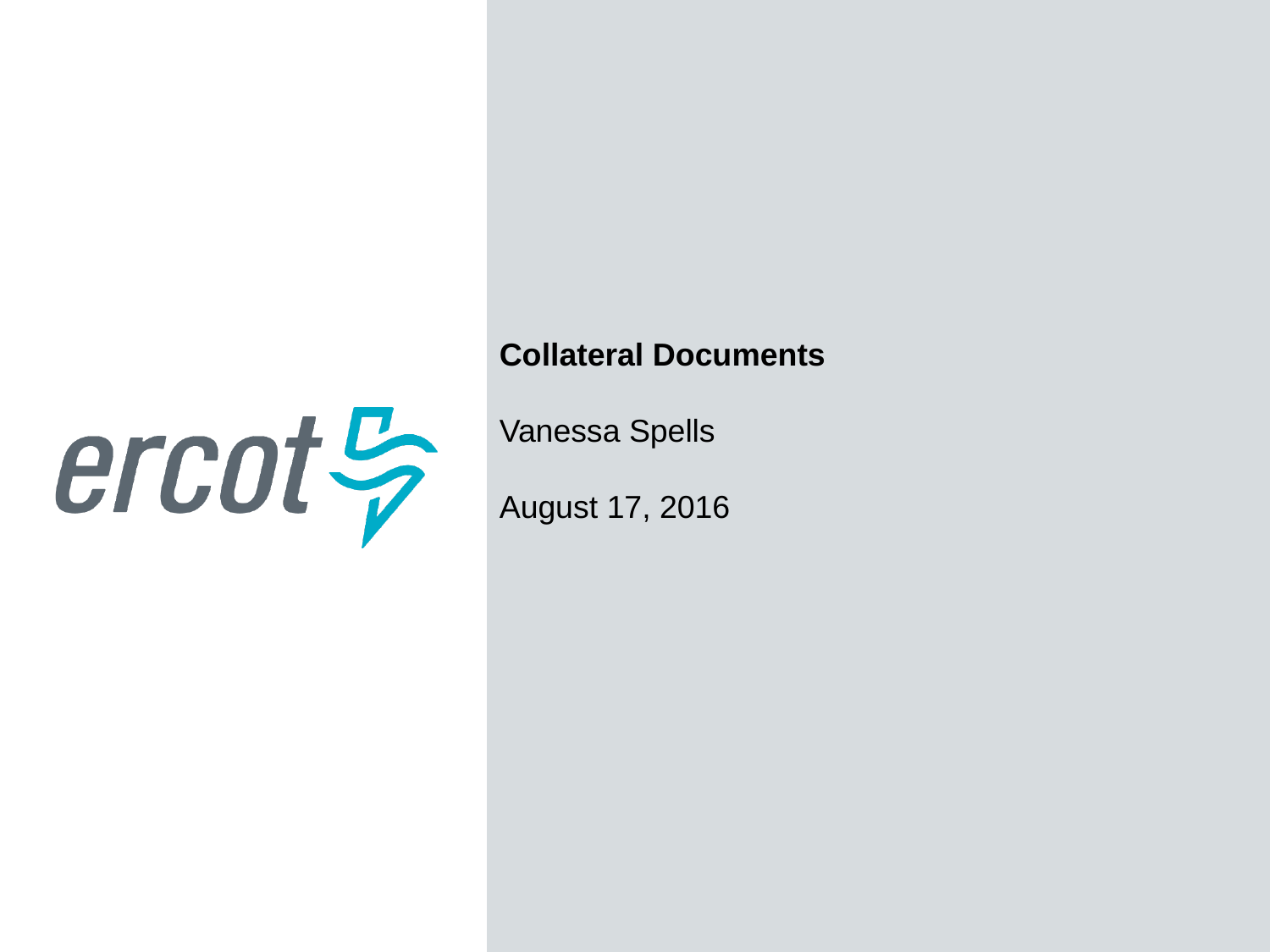

Collateral Documents

Vanessa Spells

August 17, 2016